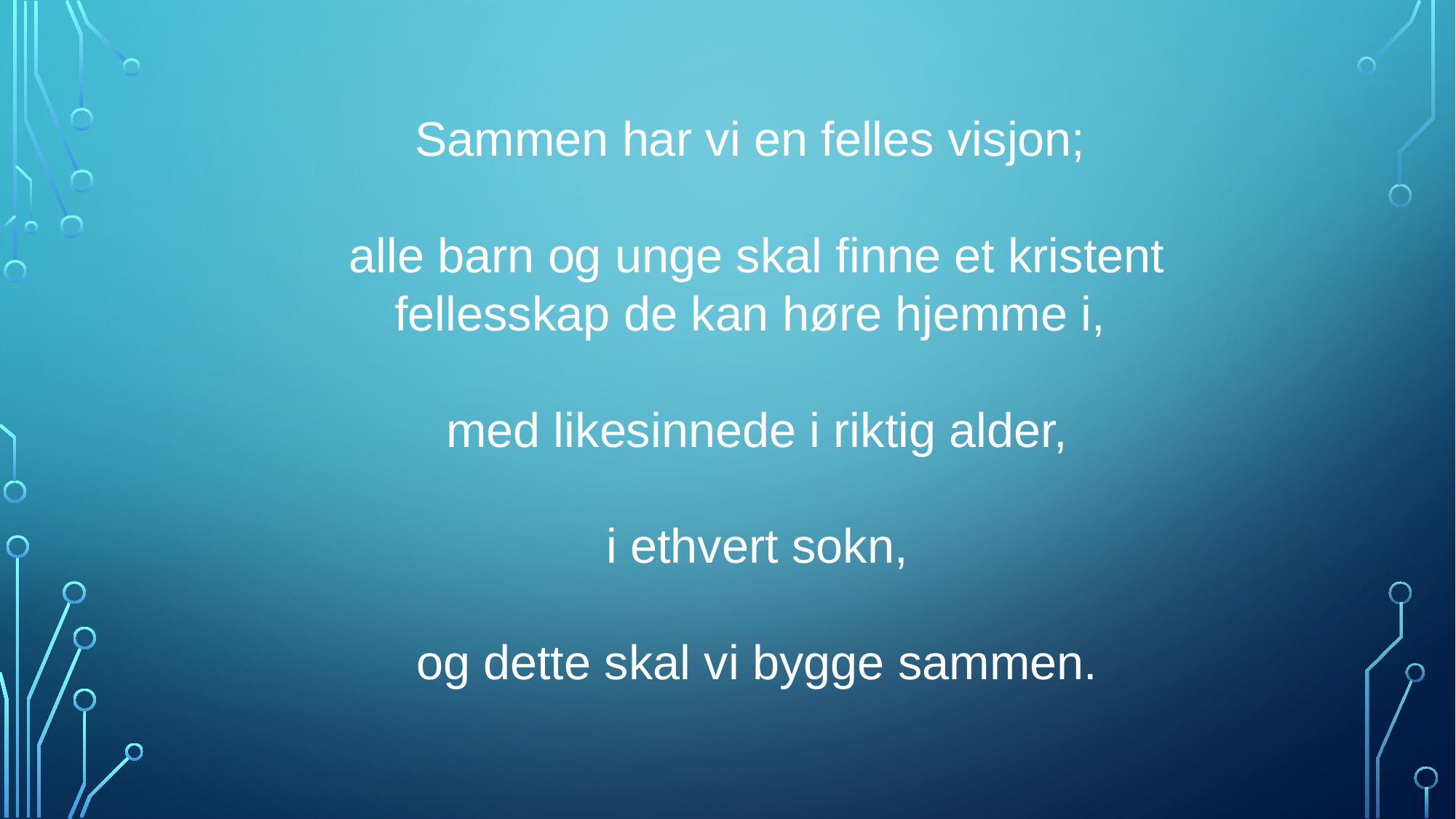

Sammen har vi en felles visjon;

alle barn og unge skal finne et kristent fellesskap de kan høre hjemme i,

med likesinnede i riktig alder,

 i ethvert sokn,

og dette skal vi bygge sammen.